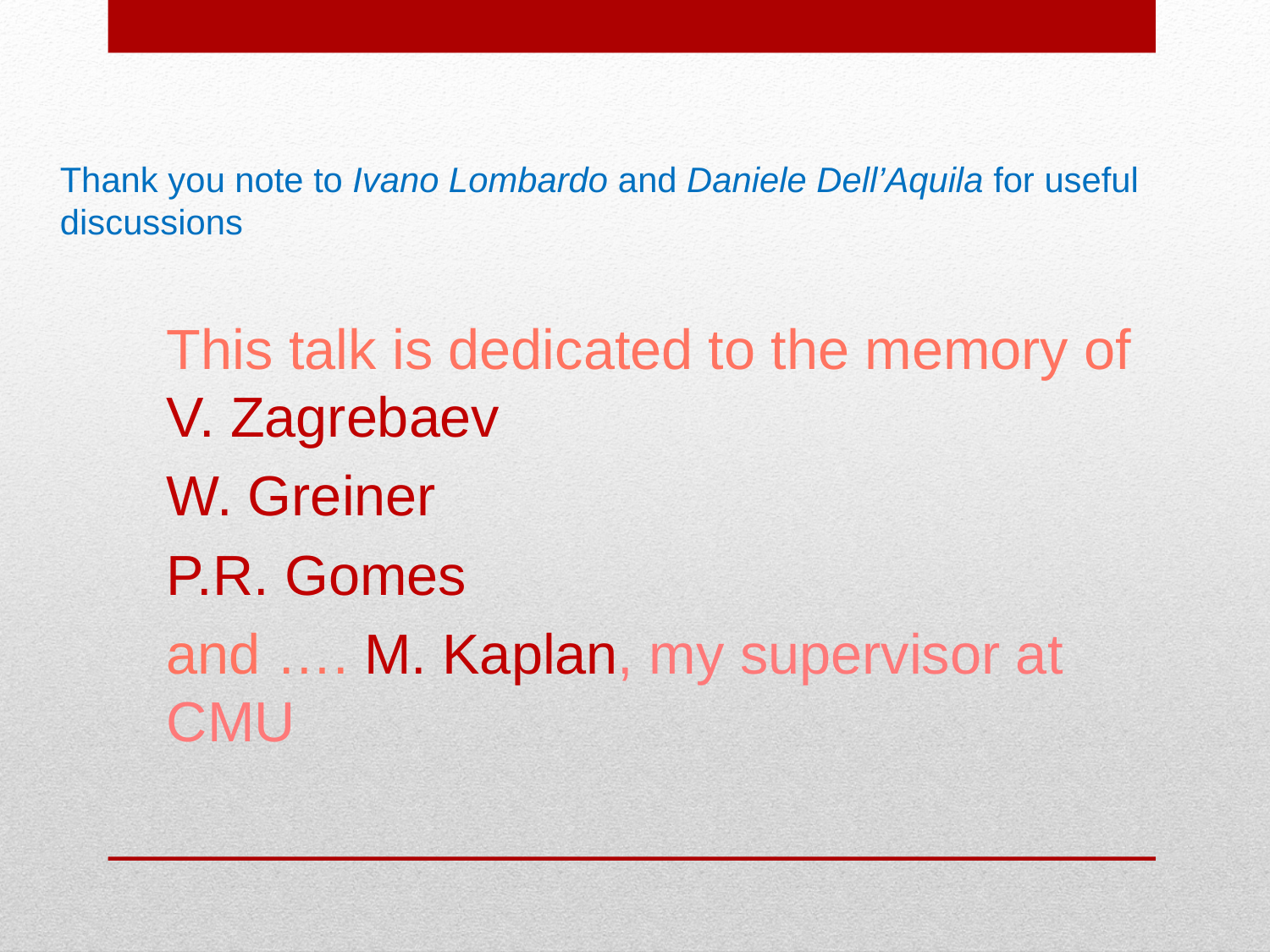

Thank you note to Ivano Lombardo and Daniele Dell’Aquila for useful discussions
This talk is dedicated to the memory of V. Zagrebaev
W. Greiner
P.R. Gomes
and …. M. Kaplan, my supervisor at CMU